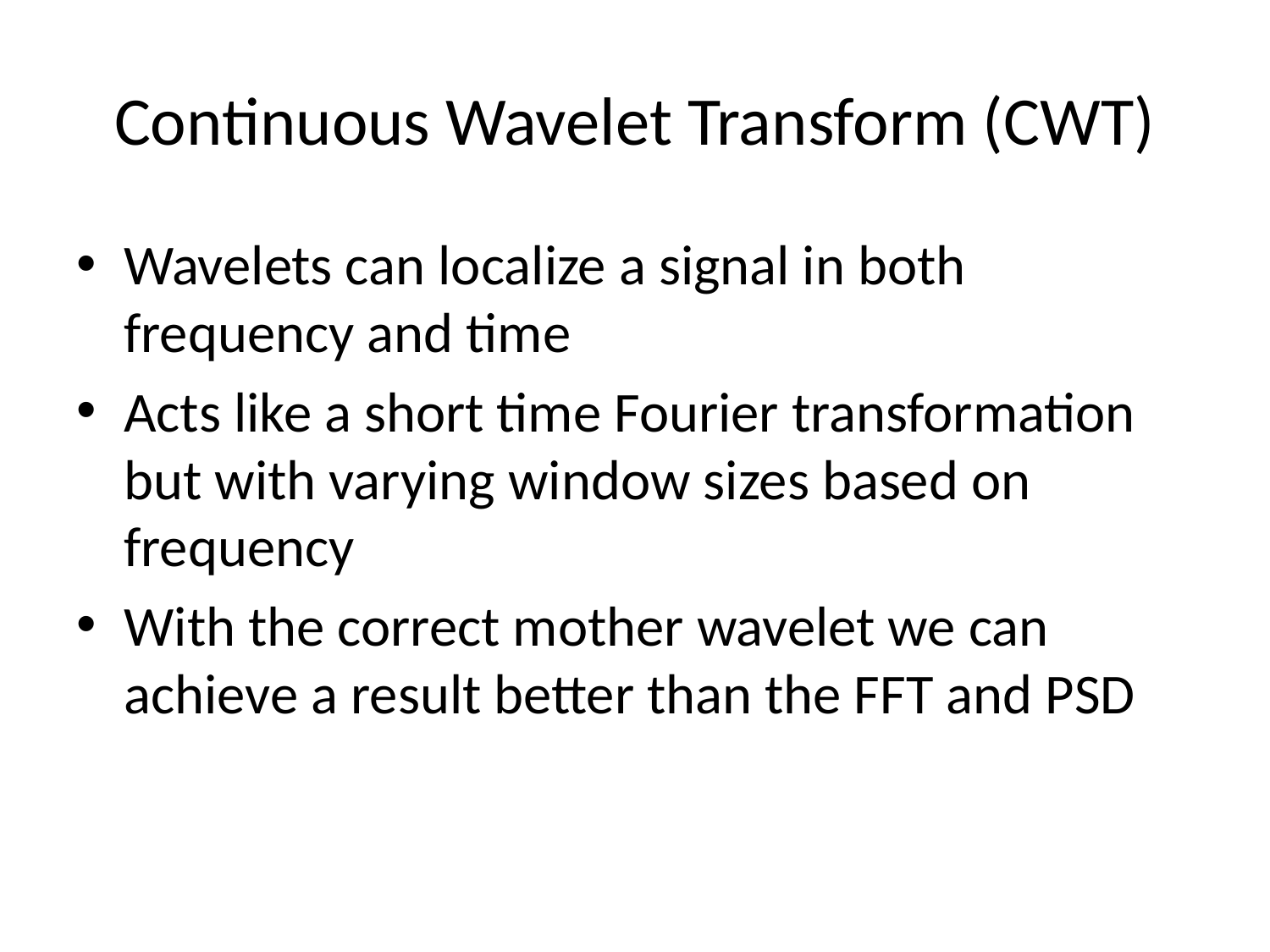

# Continuous Wavelet Transform (CWT)
Wavelets can localize a signal in both frequency and time
Acts like a short time Fourier transformation but with varying window sizes based on frequency
With the correct mother wavelet we can achieve a result better than the FFT and PSD